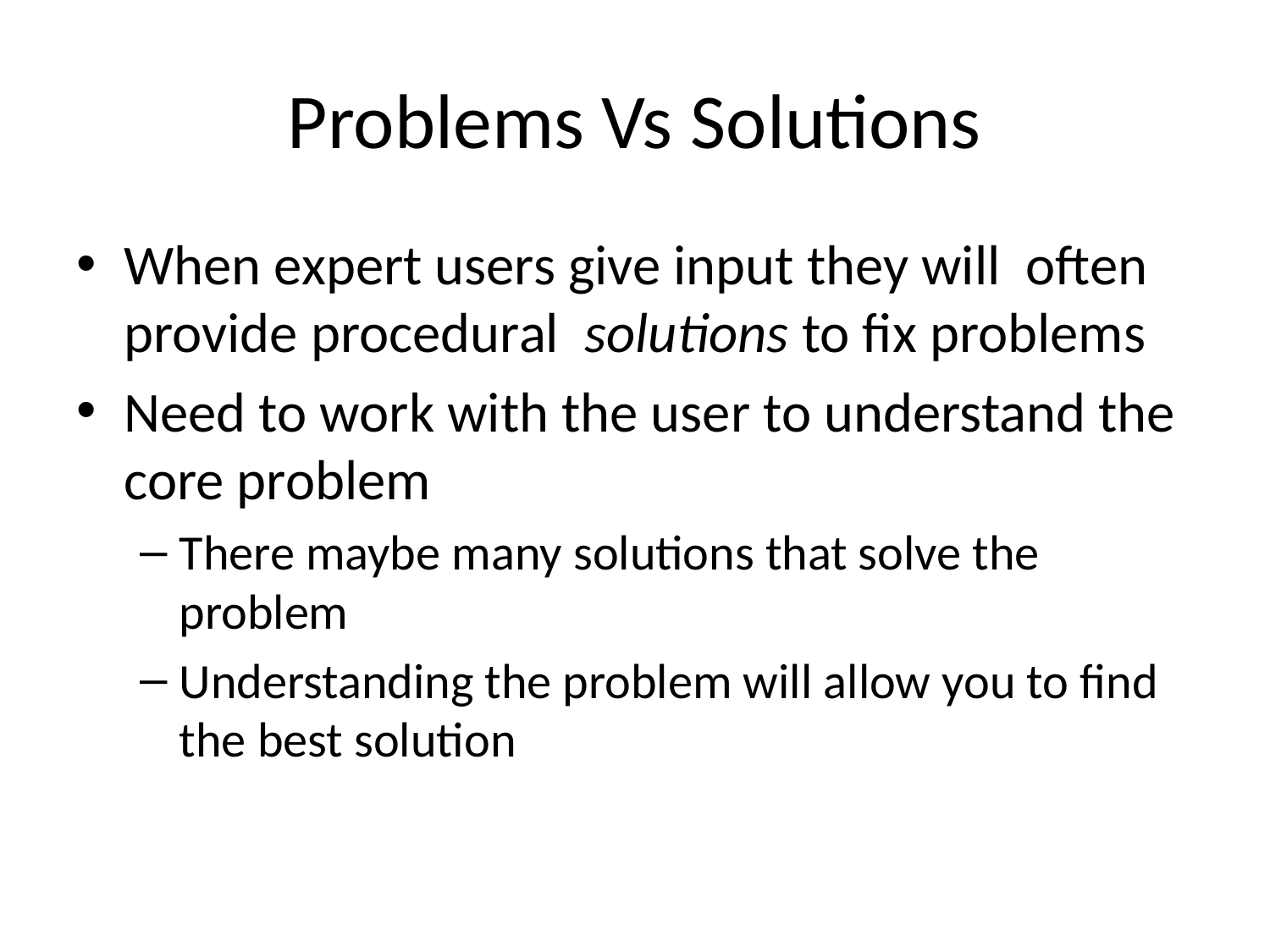

# Problems Vs Solutions
When expert users give input they will  often provide procedural  solutions to fix problems
Need to work with the user to understand the core problem
There maybe many solutions that solve the problem
Understanding the problem will allow you to find the best solution